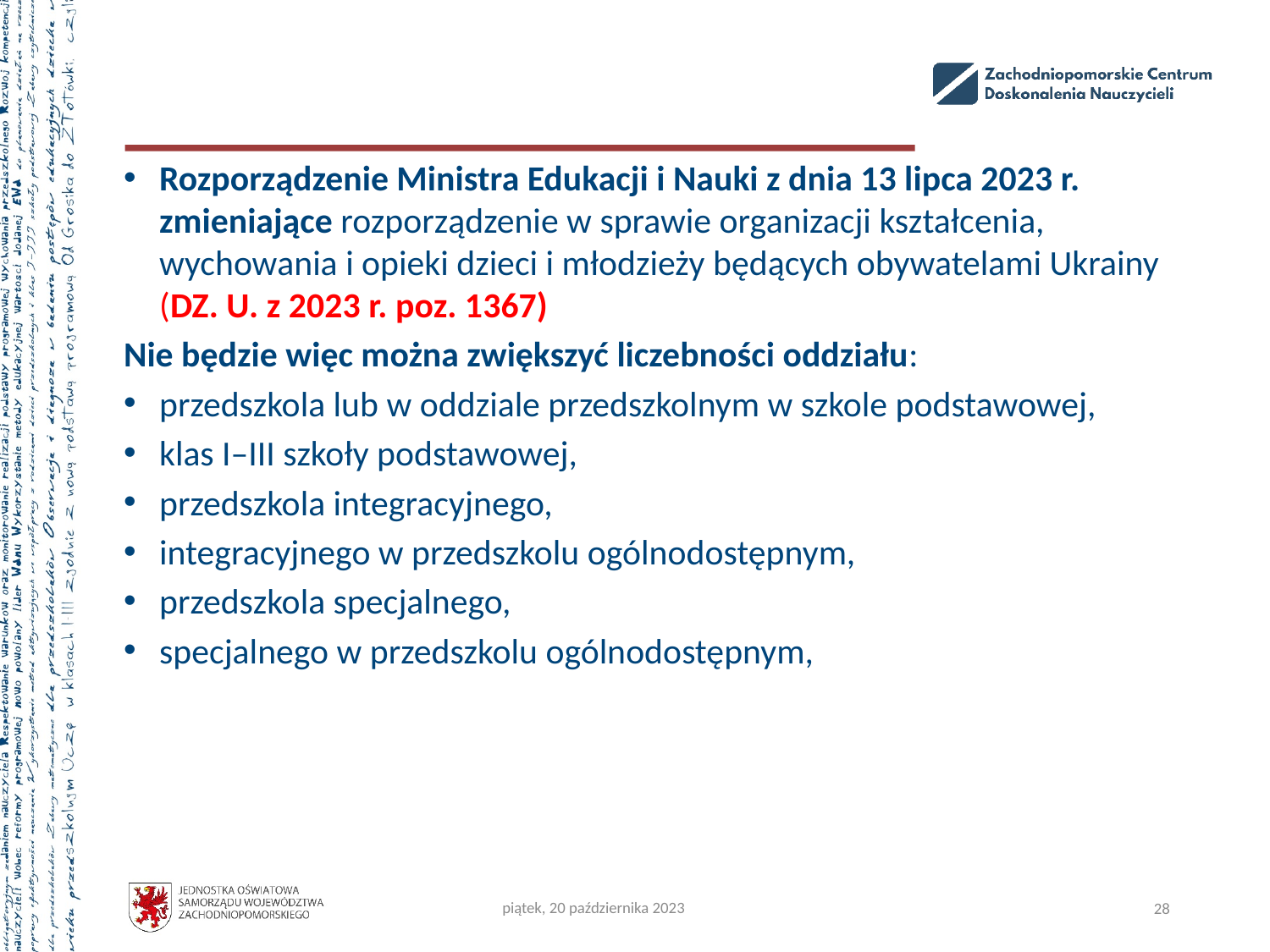

#
Rozporządzenie Ministra Edukacji i Nauki z dnia 13 lipca 2023 r. zmieniające rozporządzenie w sprawie organizacji kształcenia, wychowania i opieki dzieci i młodzieży będących obywatelami Ukrainy (DZ. U. z 2023 r. poz. 1367)
Nie będzie więc można zwiększyć liczebności oddziału:
przedszkola lub w oddziale przedszkolnym w szkole podstawowej,
klas I–III szkoły podstawowej,
przedszkola integracyjnego,
integracyjnego w przedszkolu ogólnodostępnym,
przedszkola specjalnego,
specjalnego w przedszkolu ogólnodostępnym,

piątek, 20 października 2023
28